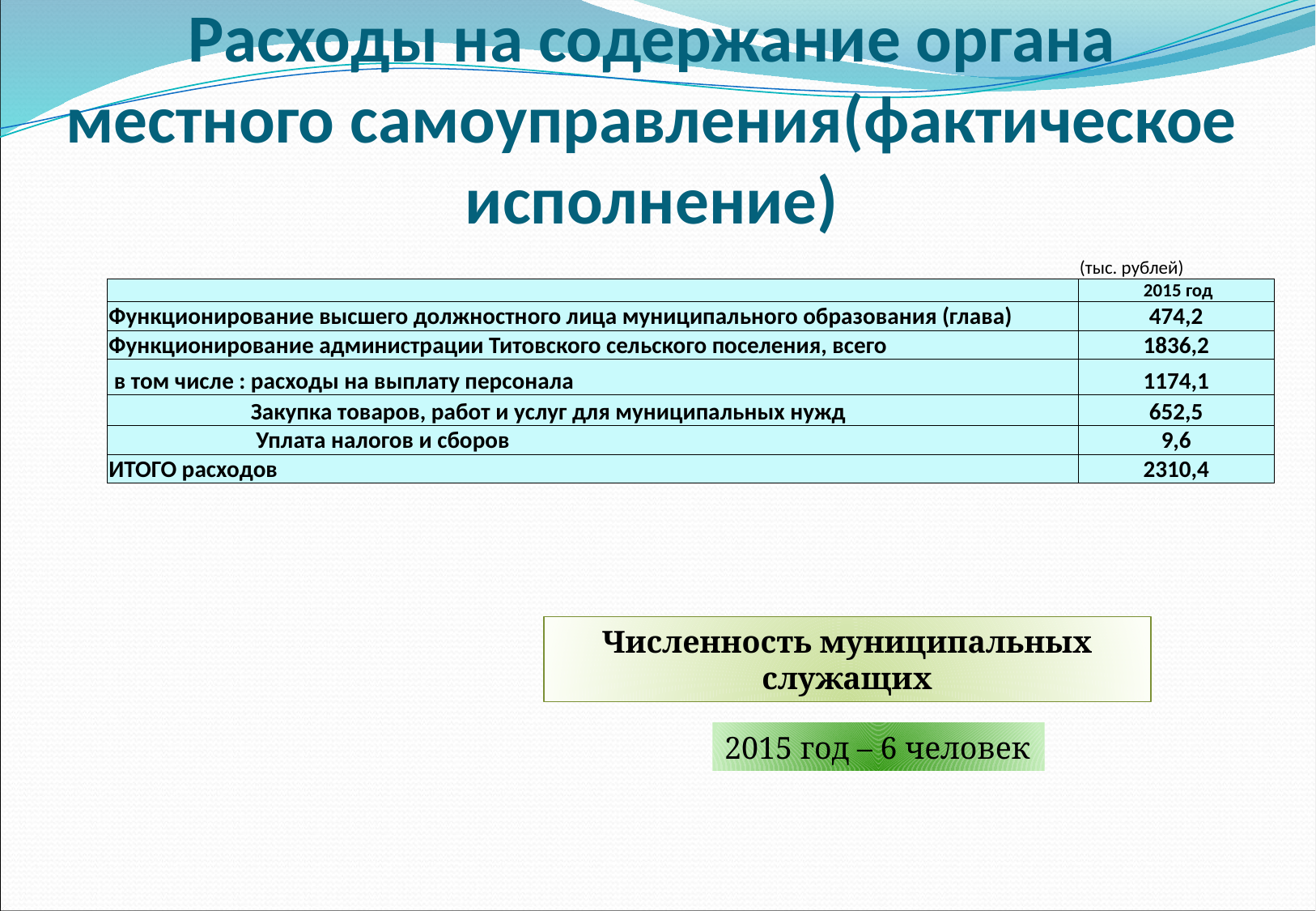

# Расходы на содержание органа местного самоуправления(фактическое исполнение)
|  | (тыс. рублей) |
| --- | --- |
|  | 2015 год |
| Функционирование высшего должностного лица муниципального образования (глава) | 474,2 |
| Функционирование администрации Титовского сельского поселения, всего | 1836,2 |
| в том числе : расходы на выплату персонала | 1174,1 |
| Закупка товаров, работ и услуг для муниципальных нужд | 652,5 |
| Уплата налогов и сборов | 9,6 |
| ИТОГО расходов | 2310,4 |
Численность муниципальных служащих
2015 год – 6 человек